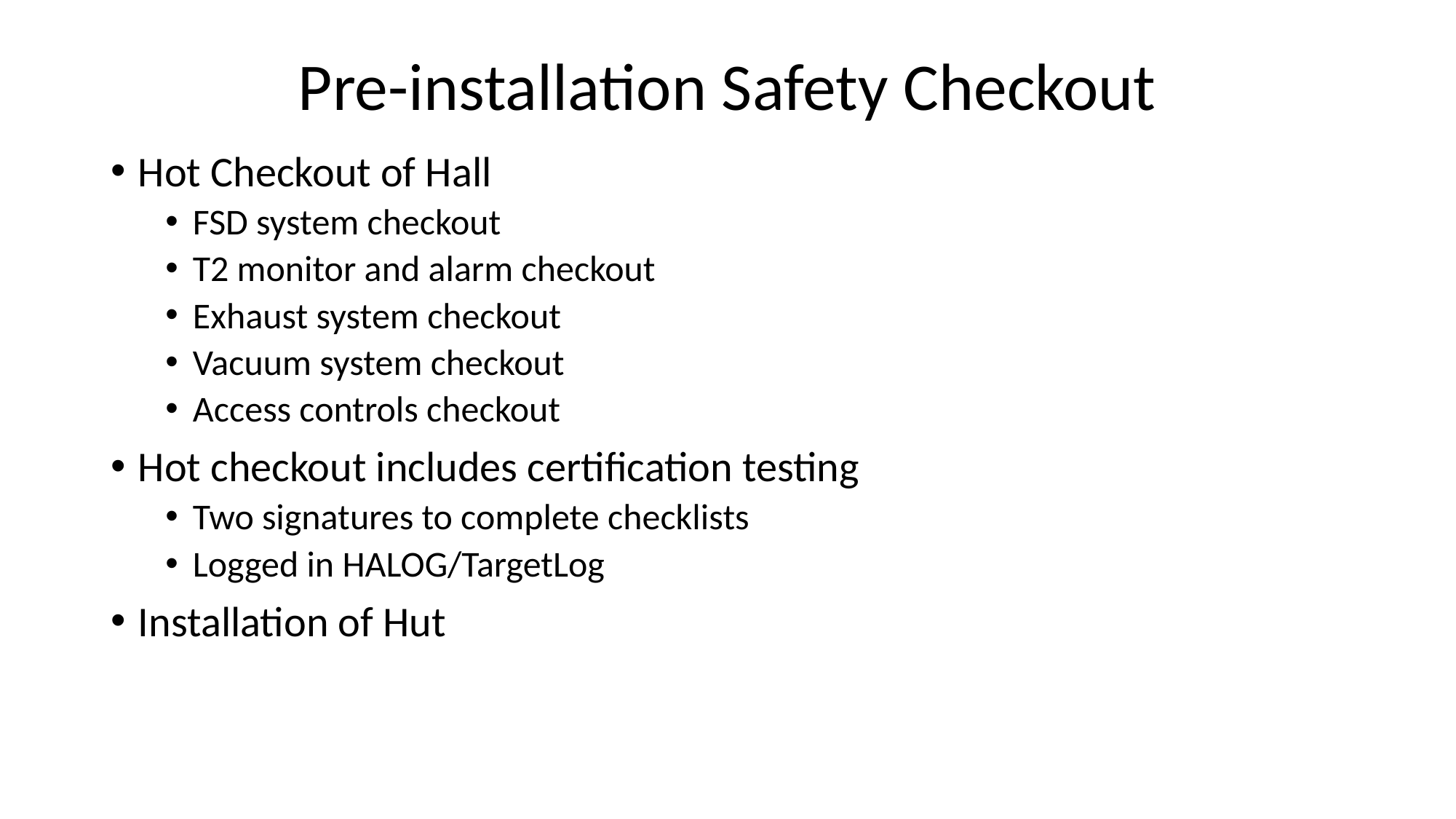

# Pre-installation Safety Checkout
Hot Checkout of Hall
FSD system checkout
T2 monitor and alarm checkout
Exhaust system checkout
Vacuum system checkout
Access controls checkout
Hot checkout includes certification testing
Two signatures to complete checklists
Logged in HALOG/TargetLog
Installation of Hut